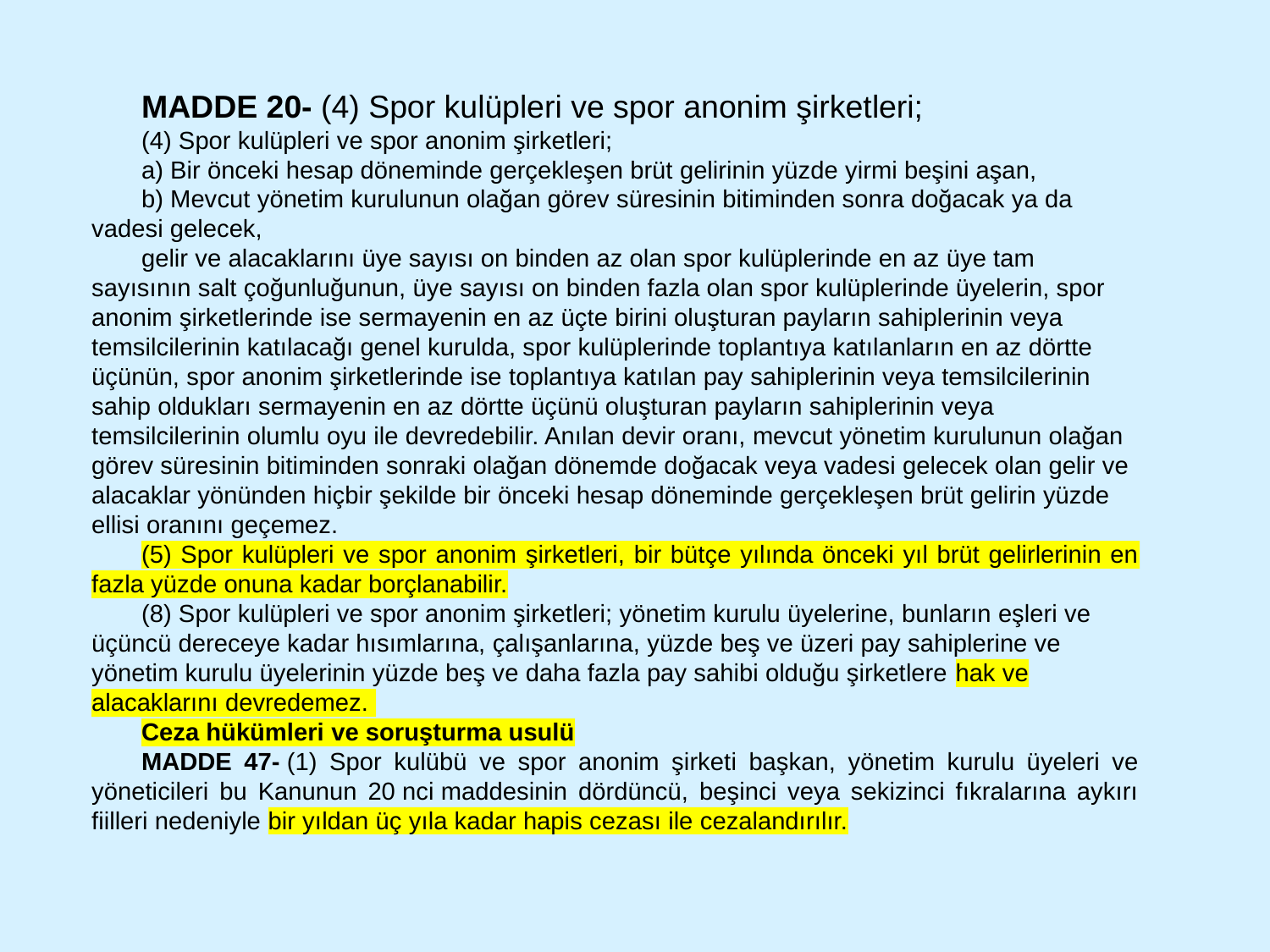

MADDE 20- (4) Spor kulüpleri ve spor anonim şirketleri;
(4) Spor kulüpleri ve spor anonim şirketleri;
a) Bir önceki hesap döneminde gerçekleşen brüt gelirinin yüzde yirmi beşini aşan,
b) Mevcut yönetim kurulunun olağan görev süresinin bitiminden sonra doğacak ya da vadesi gelecek,
gelir ve alacaklarını üye sayısı on binden az olan spor kulüplerinde en az üye tam sayısının salt çoğunluğunun, üye sayısı on binden fazla olan spor kulüplerinde üyelerin, spor anonim şirketlerinde ise sermayenin en az üçte birini oluşturan payların sahiplerinin veya temsilcilerinin katılacağı genel kurulda, spor kulüplerinde toplantıya katılanların en az dörtte üçünün, spor anonim şirketlerinde ise toplantıya katılan pay sahiplerinin veya temsilcilerinin sahip oldukları sermayenin en az dörtte üçünü oluşturan payların sahiplerinin veya temsilcilerinin olumlu oyu ile devredebilir. Anılan devir oranı, mevcut yönetim kurulunun olağan görev süresinin bitiminden sonraki olağan dönemde doğacak veya vadesi gelecek olan gelir ve alacaklar yönünden hiçbir şekilde bir önceki hesap döneminde gerçekleşen brüt gelirin yüzde ellisi oranını geçemez.
(5) Spor kulüpleri ve spor anonim şirketleri, bir bütçe yılında önceki yıl brüt gelirlerinin en fazla yüzde onuna kadar borçlanabilir.
(8) Spor kulüpleri ve spor anonim şirketleri; yönetim kurulu üyelerine, bunların eşleri ve üçüncü dereceye kadar hısımlarına, çalışanlarına, yüzde beş ve üzeri pay sahiplerine ve yönetim kurulu üyelerinin yüzde beş ve daha fazla pay sahibi olduğu şirketlere hak ve alacaklarını devredemez.
Ceza hükümleri ve soruşturma usulü
MADDE 47- (1) Spor kulübü ve spor anonim şirketi başkan, yönetim kurulu üyeleri ve yöneticileri bu Kanunun 20 nci maddesinin dördüncü, beşinci veya sekizinci fıkralarına aykırı fiilleri nedeniyle bir yıldan üç yıla kadar hapis cezası ile cezalandırılır.